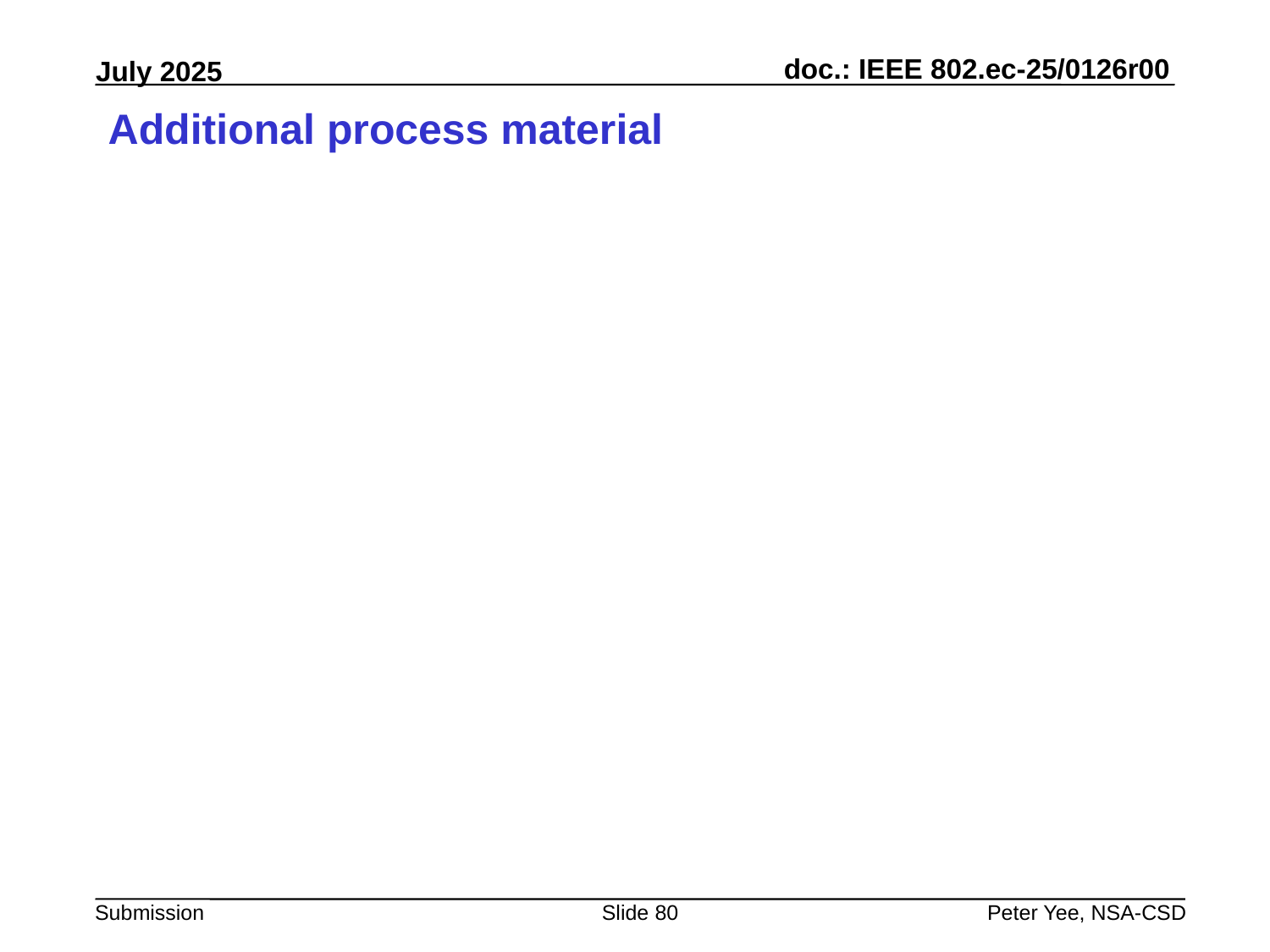

# Additional process material
Slide 80
Peter Yee, NSA-CSD